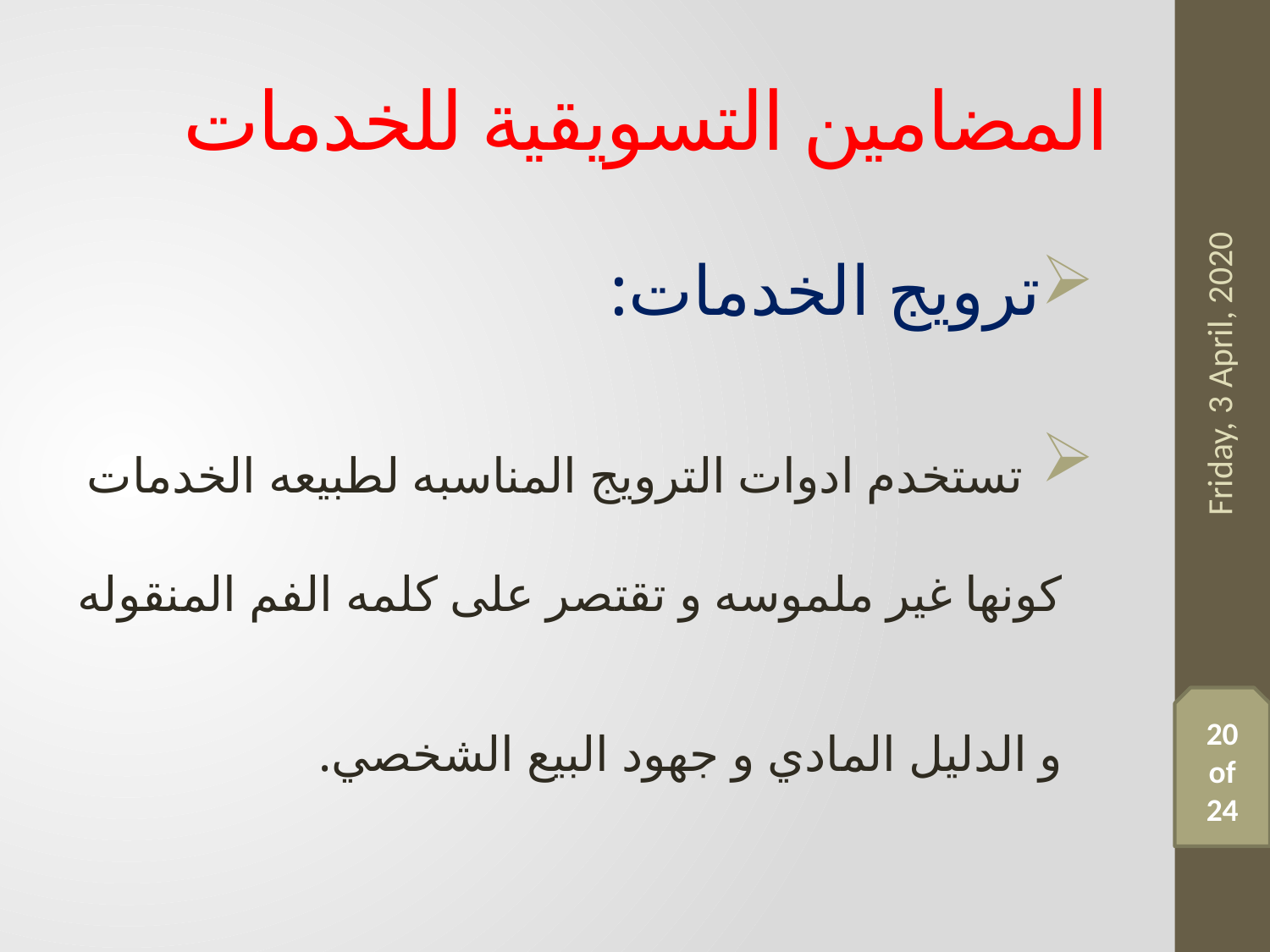

# المضامين التسويقية للخدمات
ترويج الخدمات:
 تستخدم ادوات الترويج المناسبه لطبيعه الخدمات كونها غير ملموسه و تقتصر على كلمه الفم المنقوله و الدليل المادي و جهود البيع الشخصي.

Friday, 3 April, 2020